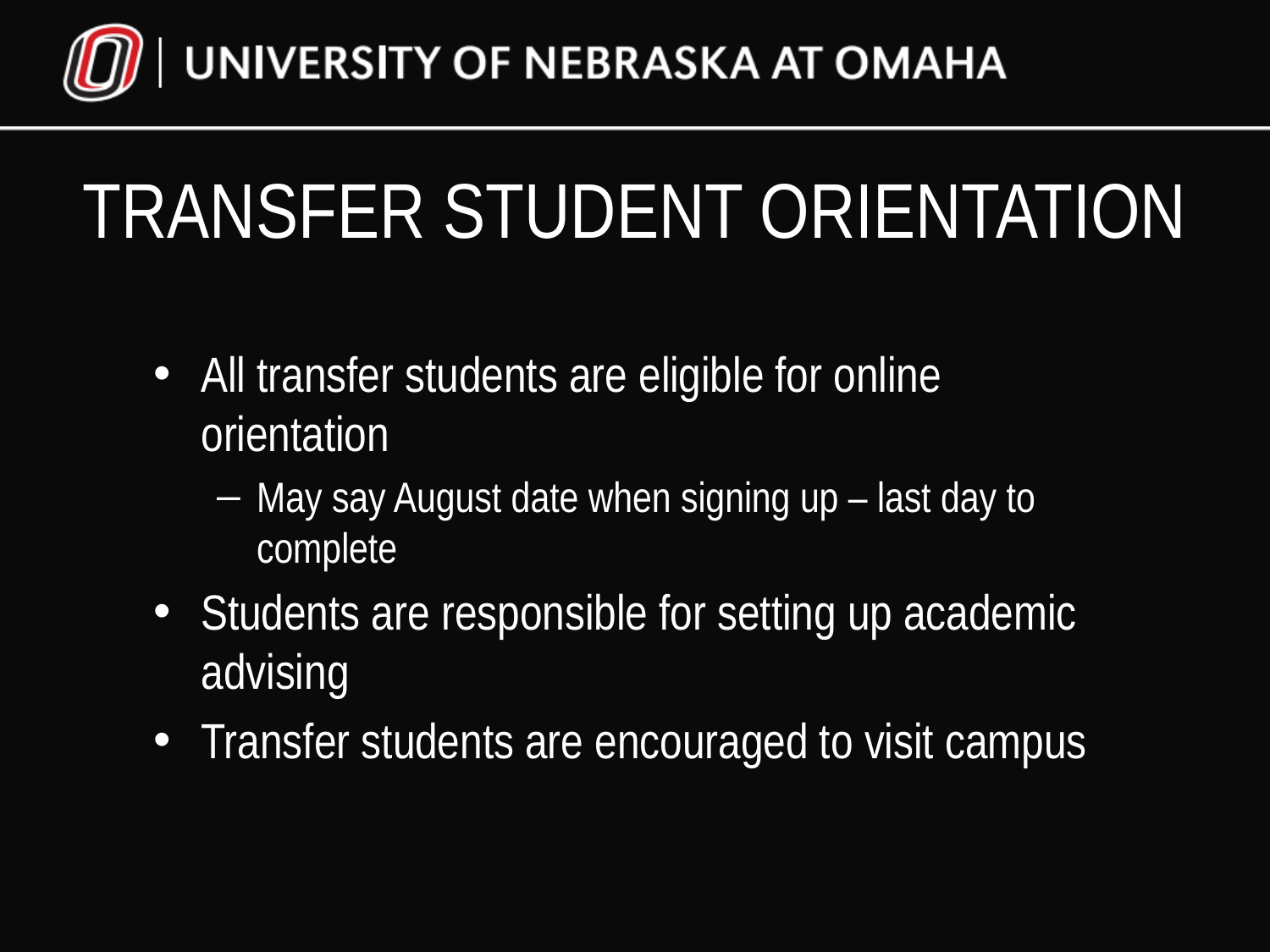

# Transfer Student Orientation
All transfer students are eligible for online orientation
May say August date when signing up – last day to complete
Students are responsible for setting up academic advising
Transfer students are encouraged to visit campus